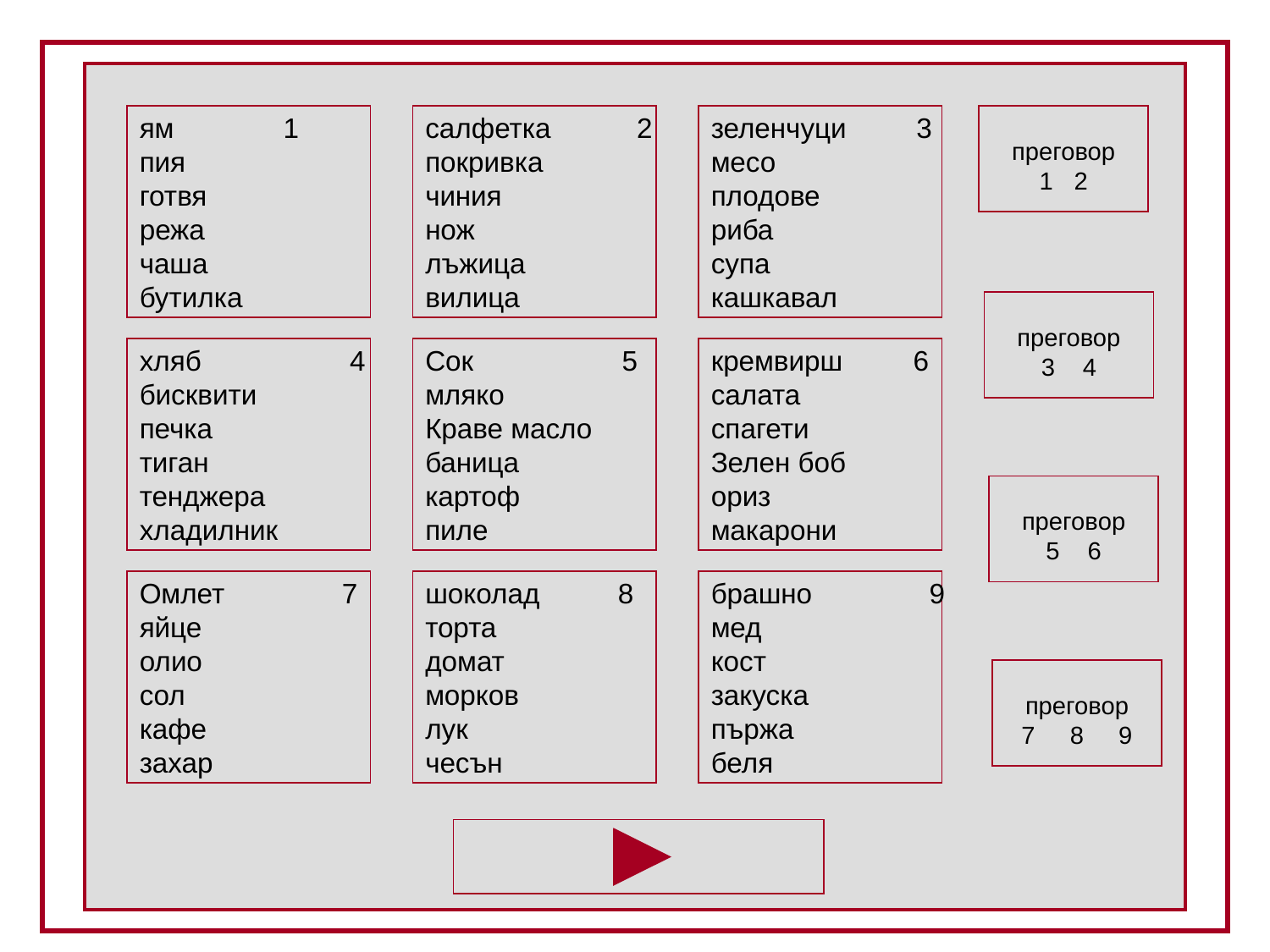

ям              1
пия
готвя
режа
чаша
бутилка
салфетка           2
покривка
чиния
нож
лъжица
вилица
зеленчуци         3
месо
плодове
риба
супа
кашкавал

преговор
1   2

преговор
3    4
хляб                   4
бисквити
печка
тиган
тенджера
хладилник
Сок                   5
мляко
Краве масло
баница
картоф
пиле
кремвирш         6
салата
спагети
Зелен боб
ориз
макарони

преговор
5    6
Омлет               7
яйце
олио
сол
кафе
захар
шоколад          8
торта
домат
морков
лук
чесън
брашно               9
мед
кост
закуска
пържа
беля

преговор
7     8     9